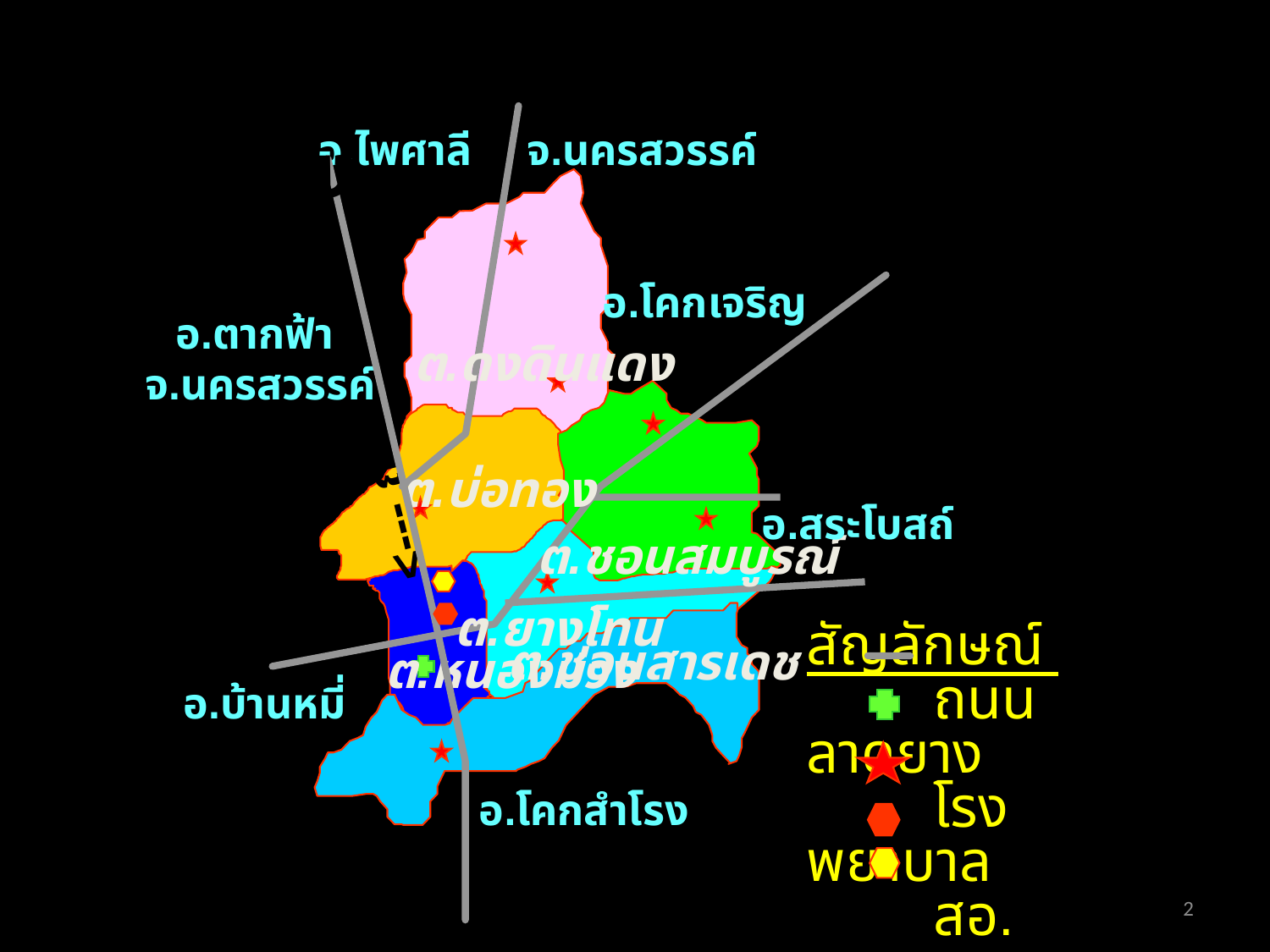

vอำเภอหนองสังเขปอำเภอหนองม่วง

อ.ไพศาลี     จ.นครสวรรค์

อ.โคกเจริญ

อ.ตากฟ้า
จ.นครสวรรค์
<--- ถนนพหลโยธิน --->
ต.ดงดินแดง

ต.บ่อทอง
อ.สระโบสถ์

ต.ชอนสมบูรณ์

         สัญลักษณ์
      	ถนนลาดยาง
      	โรงพยาบาล
     	สอ.
      	สสอ.
	ที่ว่าการอำเภอ

ต.ยางโทน

ต.ชอนสารเดช
ต.หนองม่วง

อ.บ้านหมี่

อ.โคกสำโรง

2